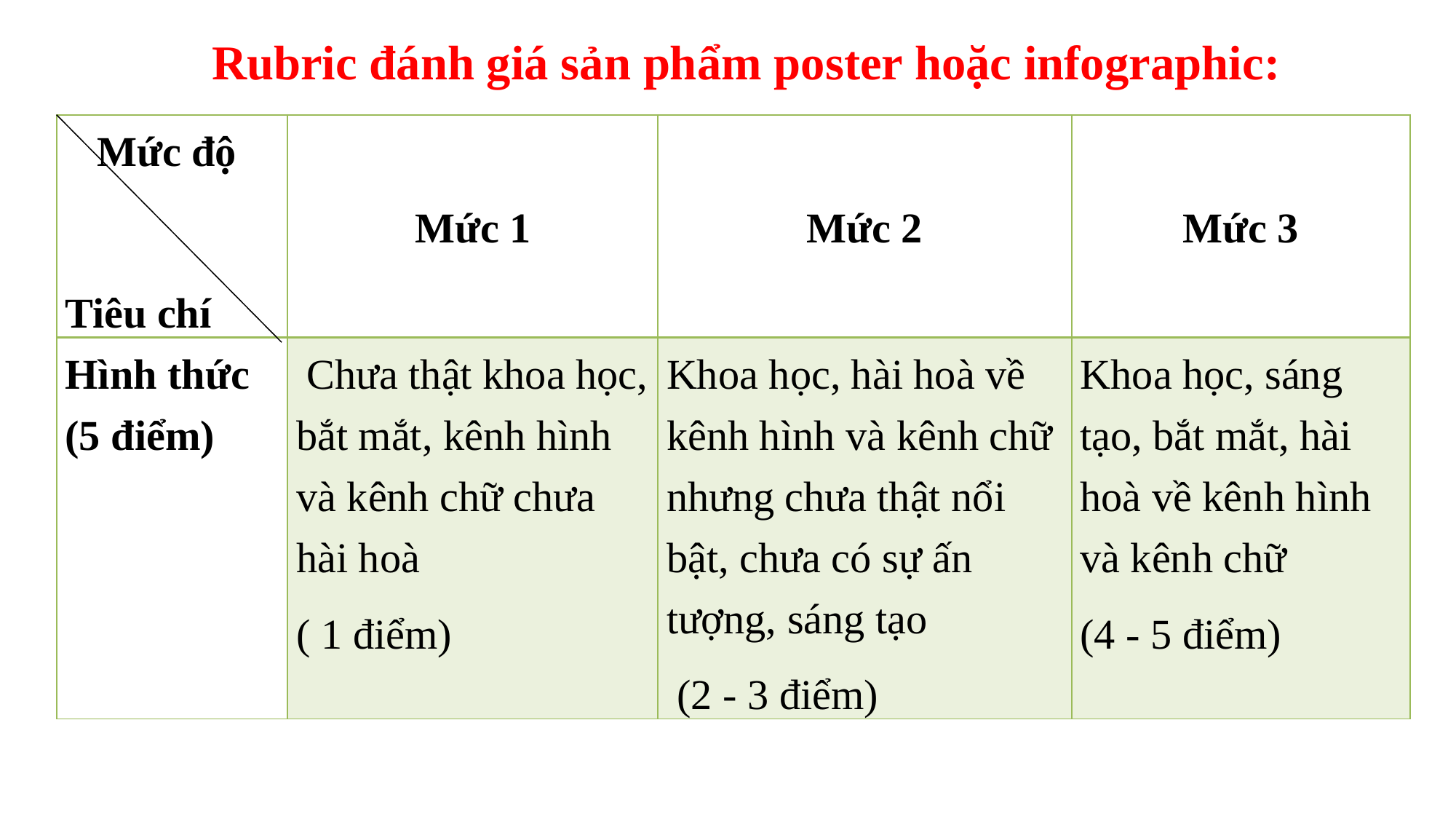

Rubric đánh giá sản phẩm poster hoặc infographic:
| Mức độ Tiêu chí | Mức 1 | Mức 2 | Mức 3 |
| --- | --- | --- | --- |
| Hình thức (5 điểm) | Chưa thật khoa học, bắt mắt, kênh hình và kênh chữ chưa hài hoà ( 1 điểm) | Khoa học, hài hoà về kênh hình và kênh chữ nhưng chưa thật nổi bật, chưa có sự ấn tượng, sáng tạo  (2 - 3 điểm) | Khoa học, sáng tạo, bắt mắt, hài hoà về kênh hình và kênh chữ (4 - 5 điểm) |